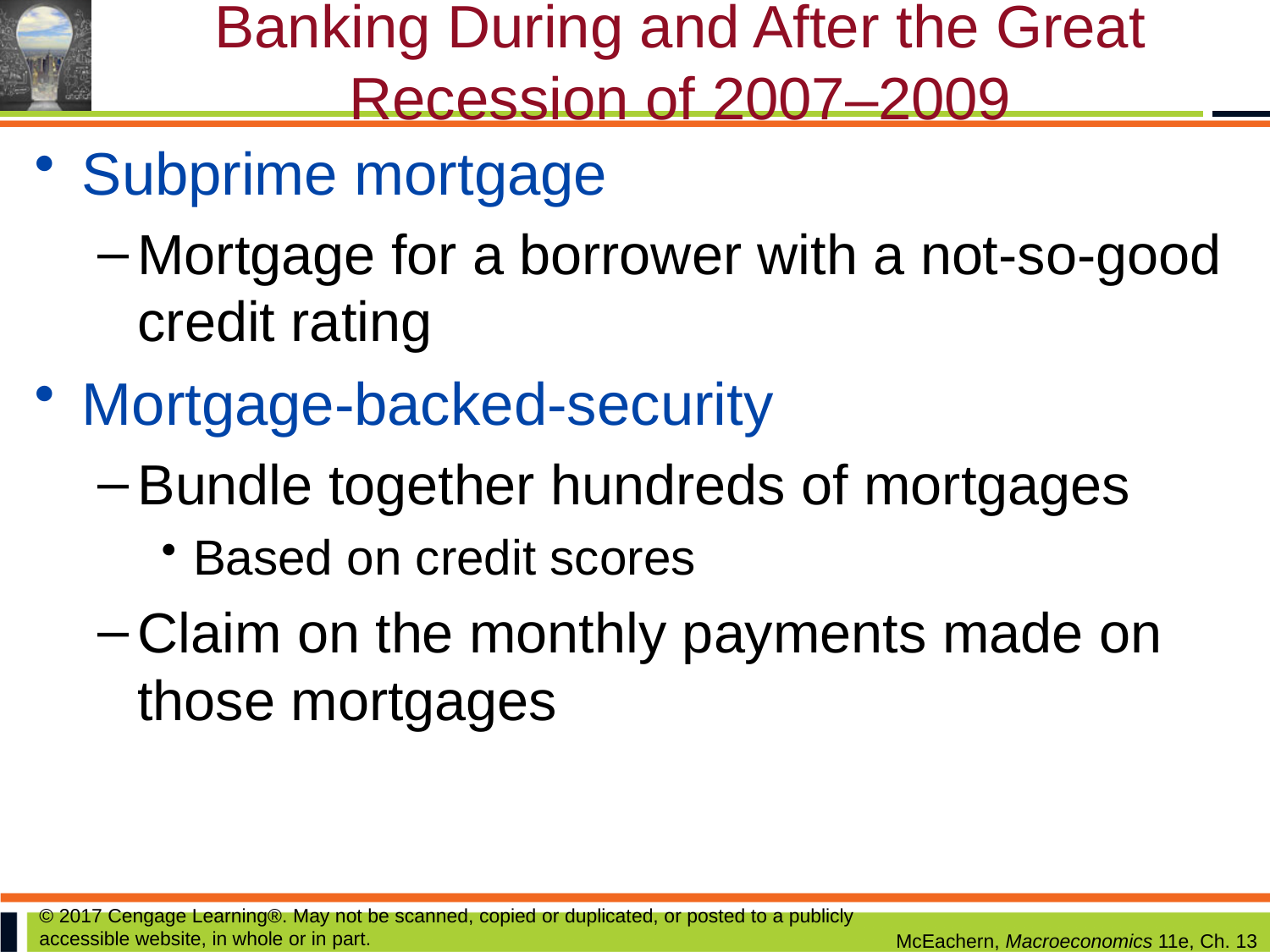

# Banking During and After the Great Recession of 2007–2009
Subprime mortgage
Mortgage for a borrower with a not-so-good credit rating
Mortgage-backed-security
Bundle together hundreds of mortgages
Based on credit scores
Claim on the monthly payments made on those mortgages

© 2017 Cengage Learning®. May not be scanned, copied or duplicated, or posted to a publicly accessible website, in whole or in part.